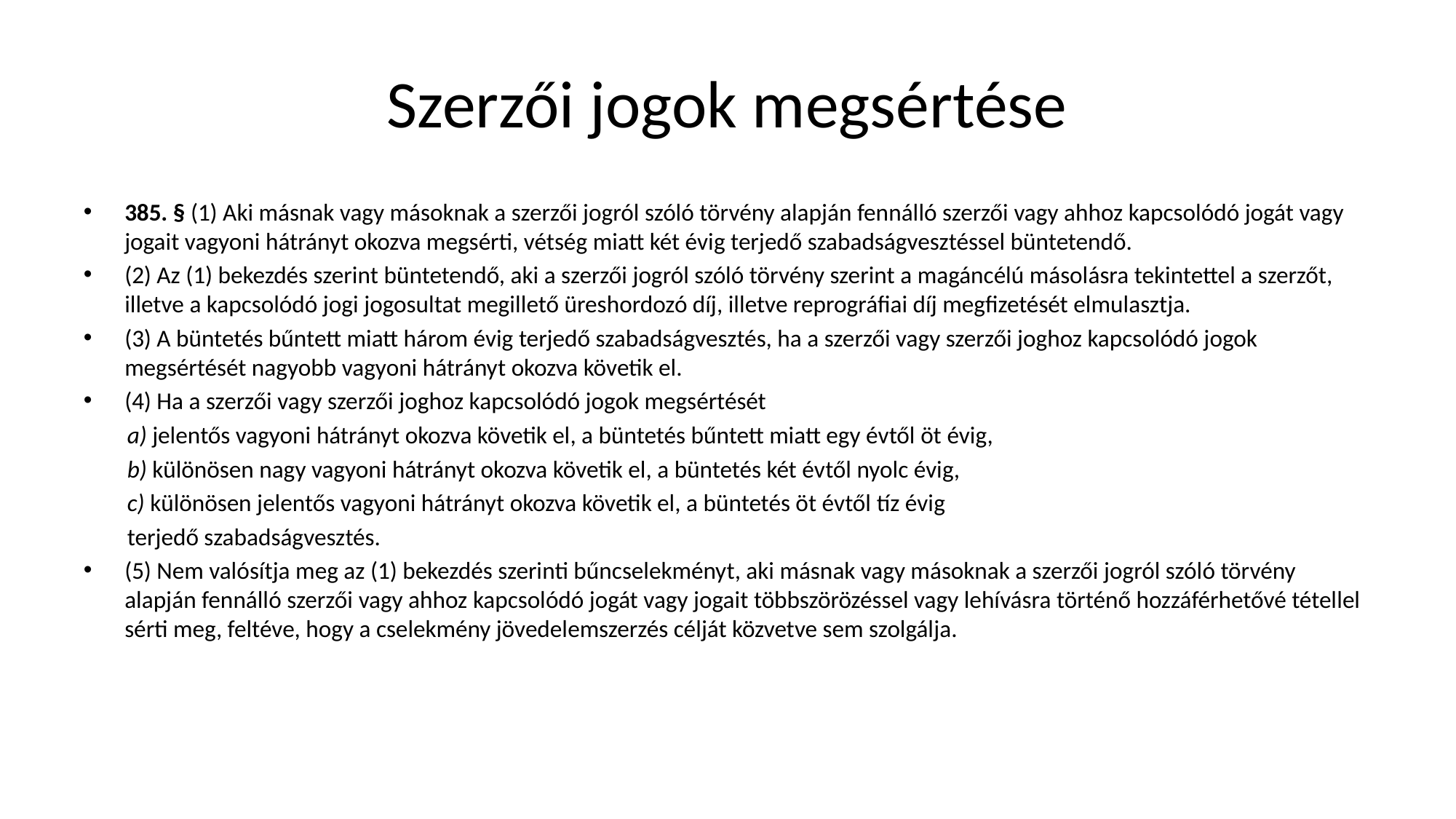

# Szerzői jogok megsértése
385. § (1) Aki másnak vagy másoknak a szerzői jogról szóló törvény alapján fennálló szerzői vagy ahhoz kapcsolódó jogát vagy jogait vagyoni hátrányt okozva megsérti, vétség miatt két évig terjedő szabadságvesztéssel büntetendő.
(2) Az (1) bekezdés szerint büntetendő, aki a szerzői jogról szóló törvény szerint a magáncélú másolásra tekintettel a szerzőt, illetve a kapcsolódó jogi jogosultat megillető üreshordozó díj, illetve reprográfiai díj megfizetését elmulasztja.
(3) A büntetés bűntett miatt három évig terjedő szabadságvesztés, ha a szerzői vagy szerzői joghoz kapcsolódó jogok megsértését nagyobb vagyoni hátrányt okozva követik el.
(4) Ha a szerzői vagy szerzői joghoz kapcsolódó jogok megsértését
        a) jelentős vagyoni hátrányt okozva követik el, a büntetés bűntett miatt egy évtől öt évig,
        b) különösen nagy vagyoni hátrányt okozva követik el, a büntetés két évtől nyolc évig,
        c) különösen jelentős vagyoni hátrányt okozva követik el, a büntetés öt évtől tíz évig
        terjedő szabadságvesztés.
(5) Nem valósítja meg az (1) bekezdés szerinti bűncselekményt, aki másnak vagy másoknak a szerzői jogról szóló törvény alapján fennálló szerzői vagy ahhoz kapcsolódó jogát vagy jogait többszörözéssel vagy lehívásra történő hozzáférhetővé tétellel sérti meg, feltéve, hogy a cselekmény jövedelemszerzés célját közvetve sem szolgálja.